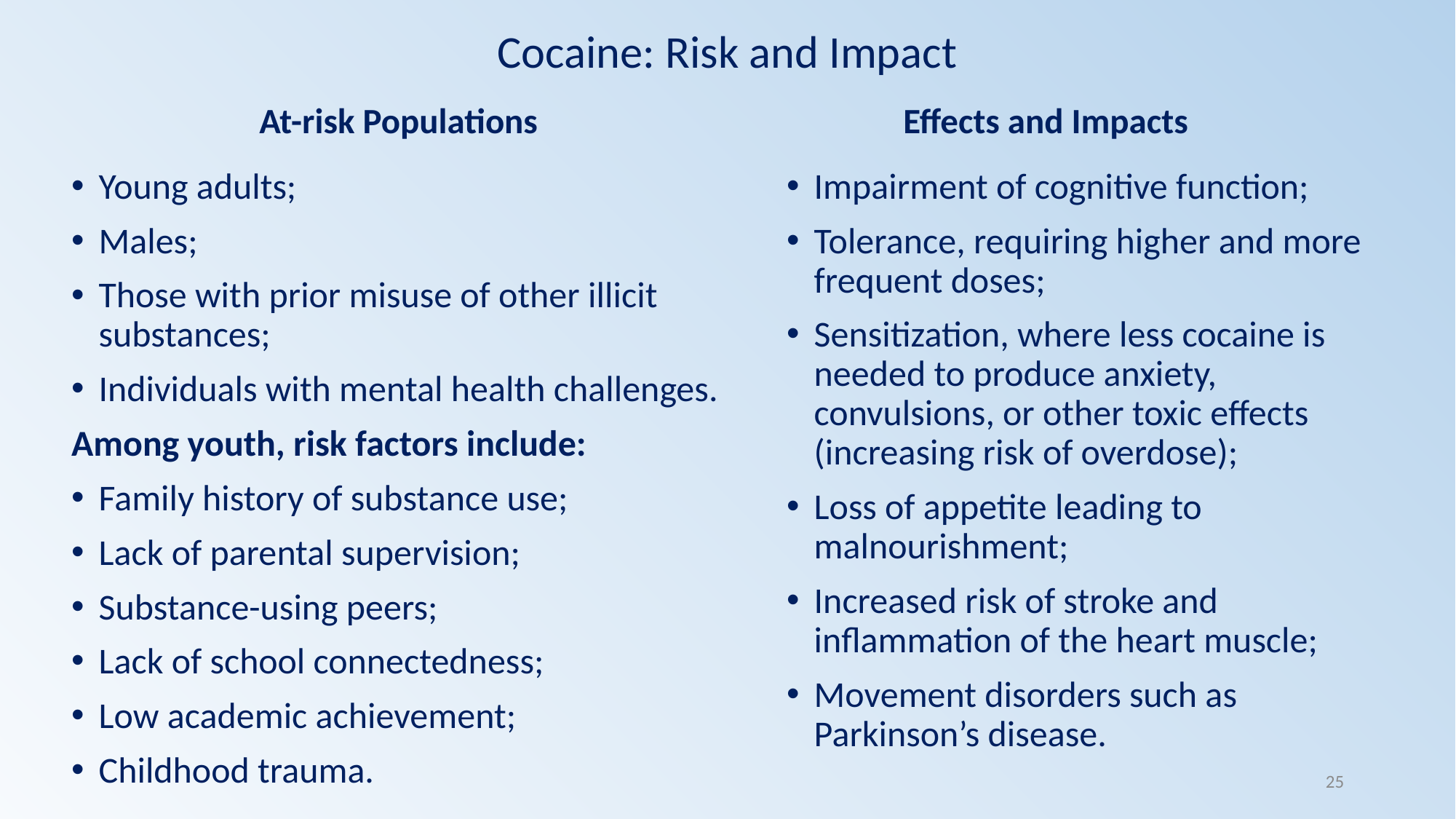

# Cocaine: Risk and Impact
Effects and Impacts
At-risk Populations
Young adults;
Males;
Those with prior misuse of other illicit substances;
Individuals with mental health challenges.
Among youth, risk factors include:
Family history of substance use;
Lack of parental supervision;
Substance-using peers;
Lack of school connectedness;
Low academic achievement;
Childhood trauma.

Impairment of cognitive function;
Tolerance, requiring higher and more frequent doses;
Sensitization, where less cocaine is needed to produce anxiety, convulsions, or other toxic effects (increasing risk of overdose);
Loss of appetite leading to malnourishment;
Increased risk of stroke and inflammation of the heart muscle;
Movement disorders such as Parkinson’s disease.
25